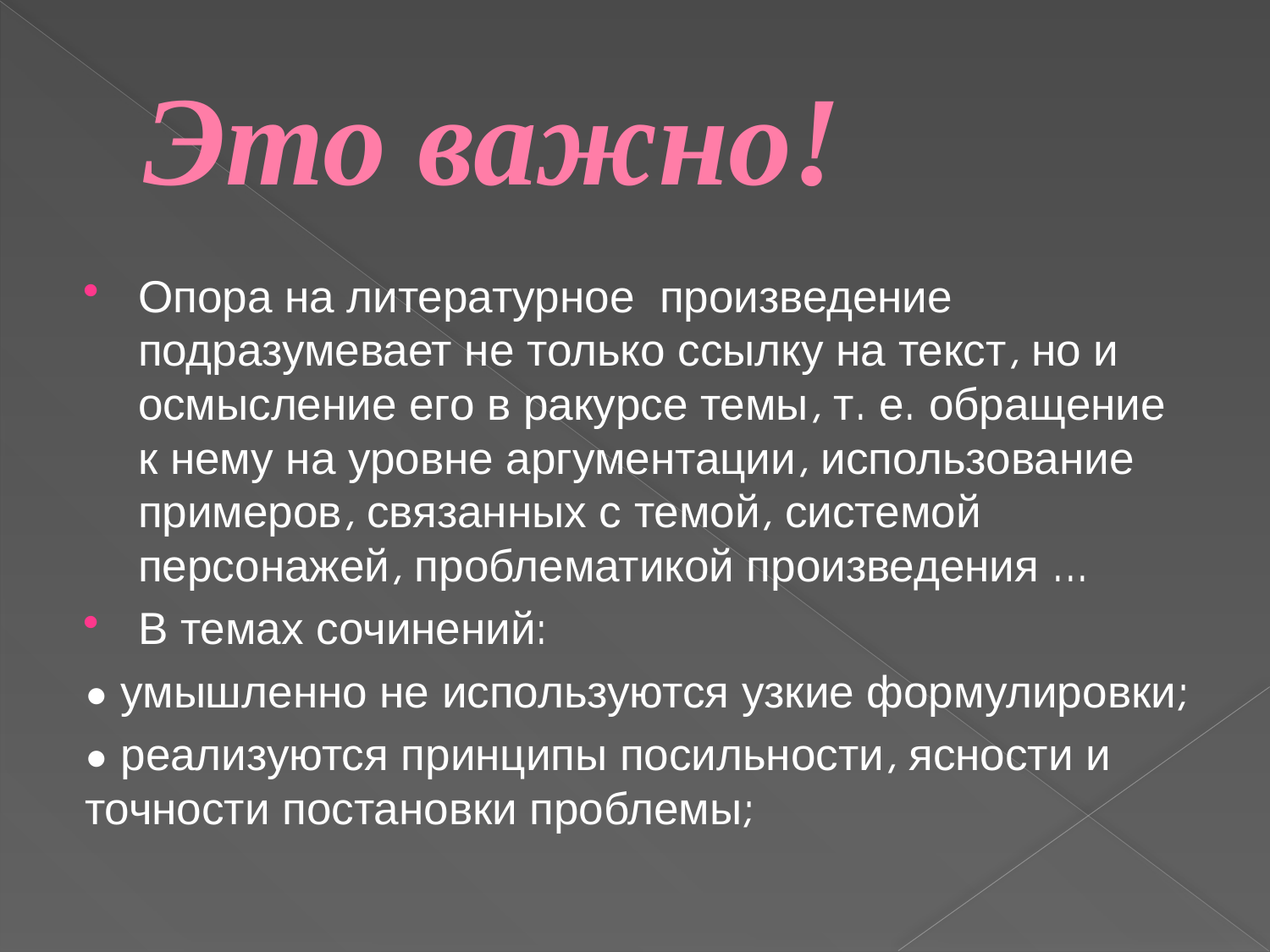

# Это важно!
Опора на литературное  произведение подразумевает не только ссылку на текст, но и осмысление его в ракурсе темы, т. е. обращение к нему на уровне аргументации, использование примеров, связанных с темой, системой персонажей, проблематикой произведения ...
В темах сочинений:
• умышленно не используются узкие формулировки;
• реализуются принципы посильности, ясности и точности постановки проблемы;